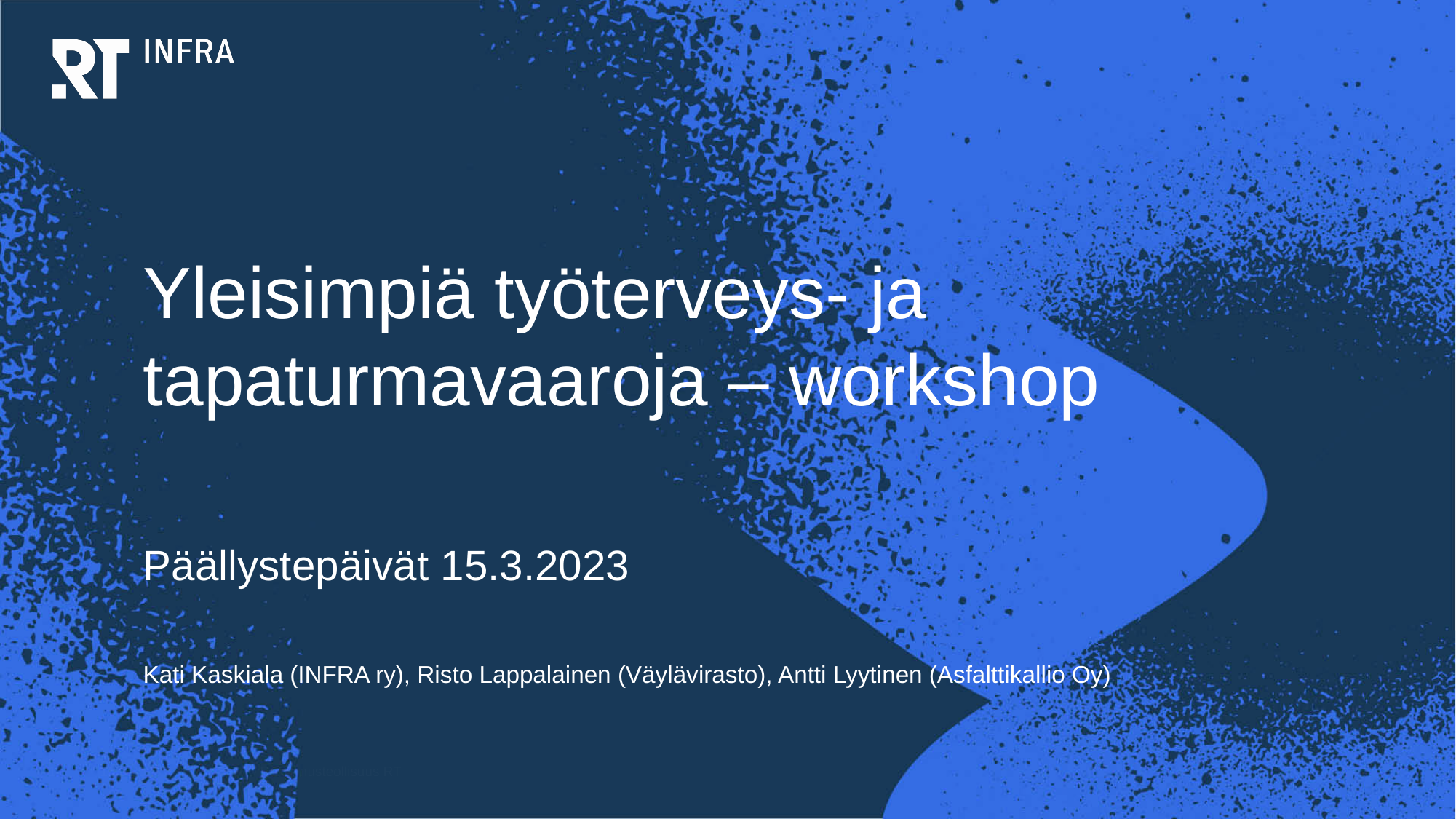

# Yleisimpiä työterveys- ja tapaturmavaaroja – workshop
Päällystepäivät 15.3.2023
Kati Kaskiala (INFRA ry), Risto Lappalainen (Väylävirasto), Antti Lyytinen (Asfalttikallio Oy)
1
15.3.2023
© Rakennusteollisuus RT